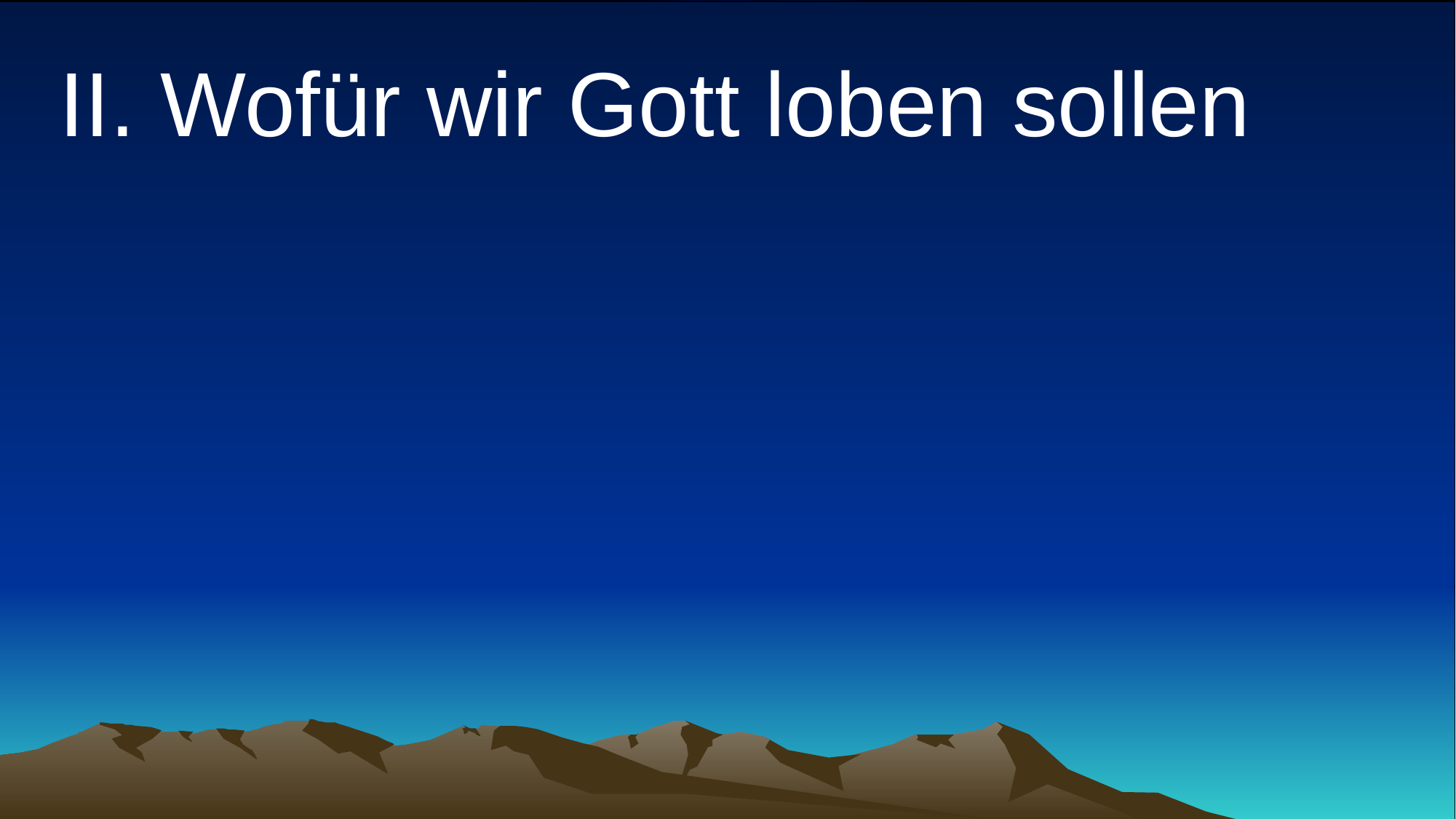

# II. Wofür wir Gott loben sollen